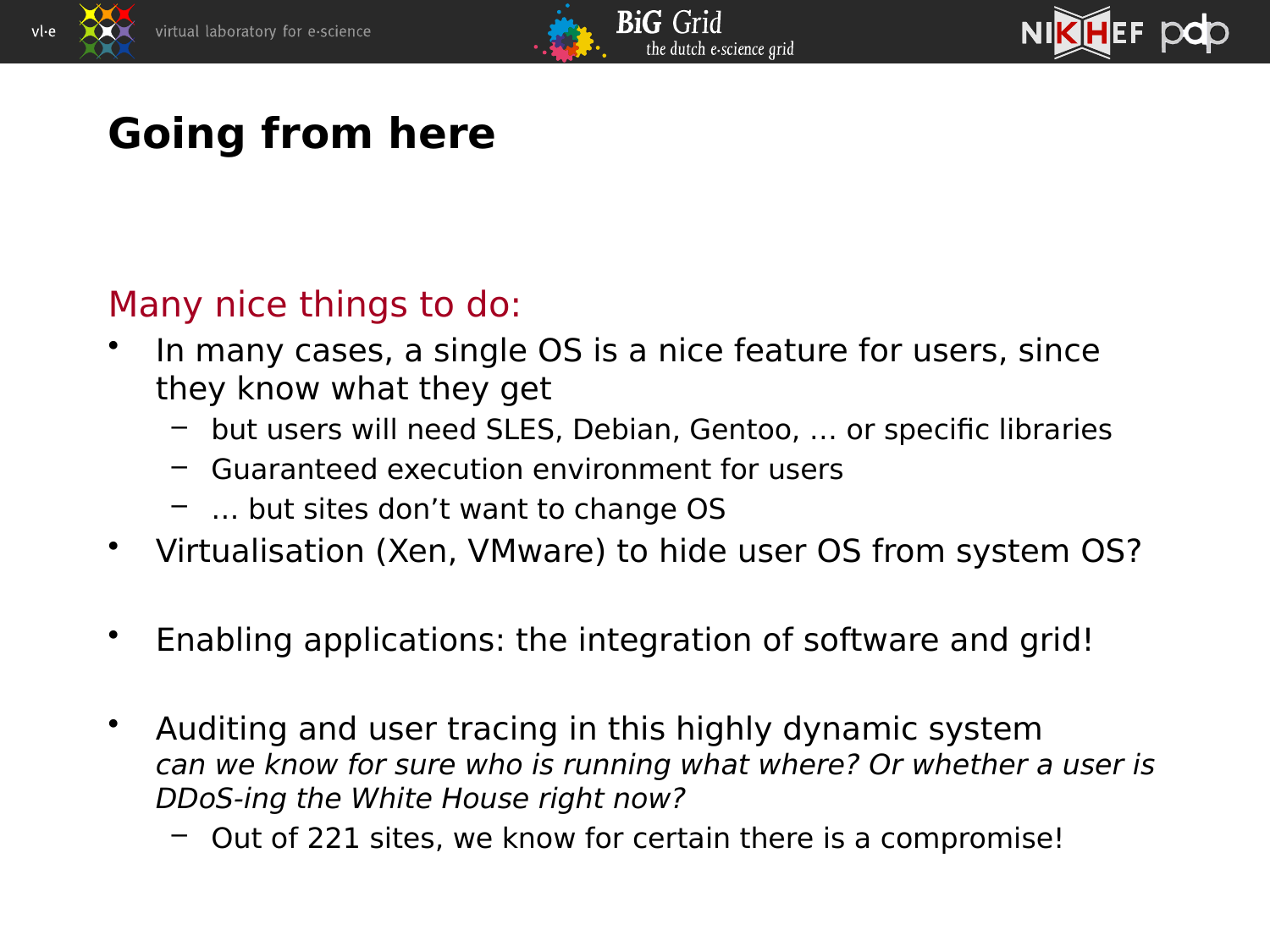

# Going from here
Many nice things to do:
In many cases, a single OS is a nice feature for users, since they know what they get
but users will need SLES, Debian, Gentoo, … or specific libraries
Guaranteed execution environment for users
… but sites don’t want to change OS
Virtualisation (Xen, VMware) to hide user OS from system OS?

Enabling applications: the integration of software and grid!

Auditing and user tracing in this highly dynamic system
can we know for sure who is running what where? Or whether a user is DDoS-ing the White House right now?
Out of 221 sites, we know for certain there is a compromise!